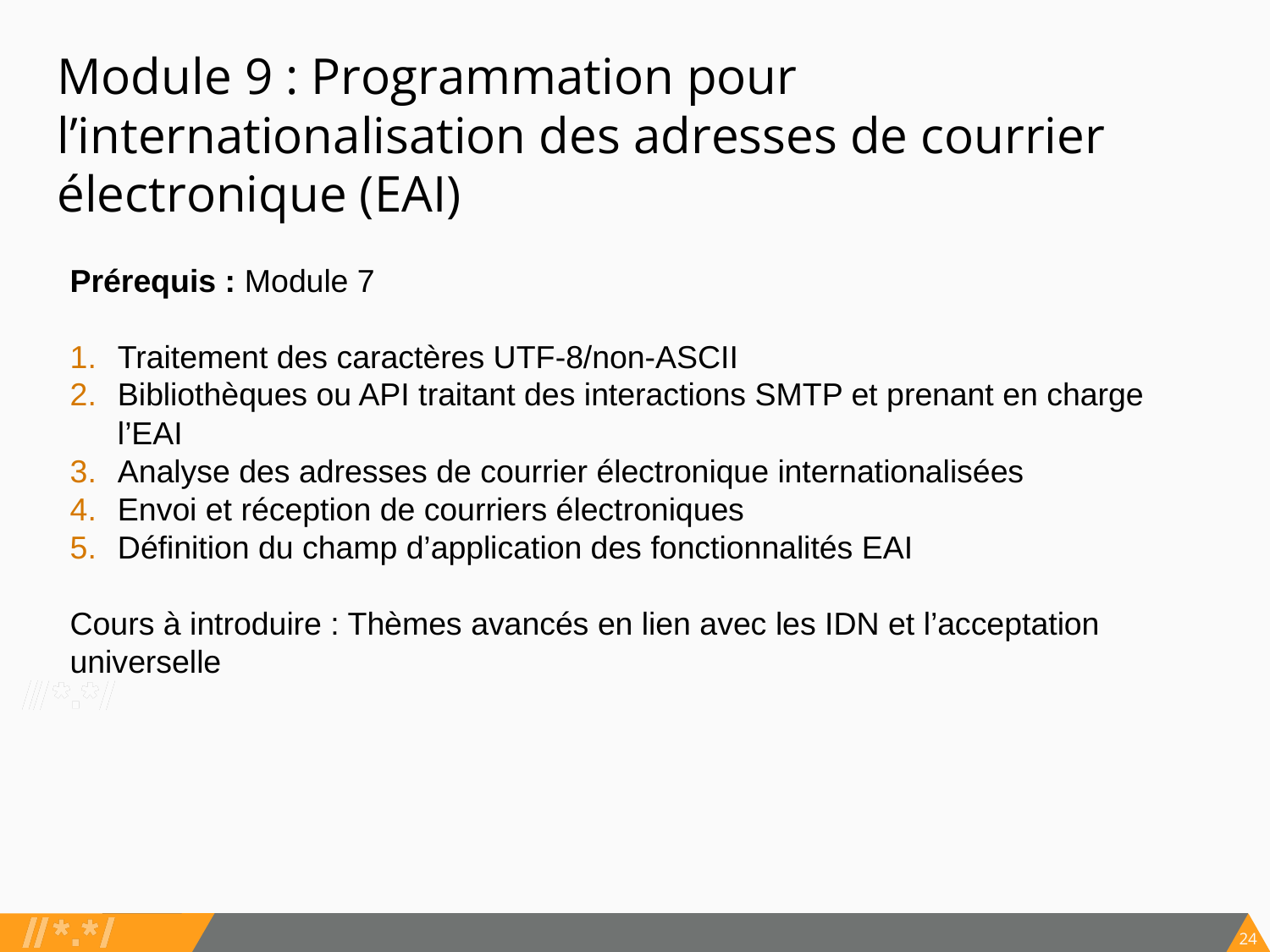

# Module 9 : Programmation pour l’internationalisation des adresses de courrier électronique (EAI)
Prérequis : Module 7

Traitement des caractères UTF-8/non-ASCII
Bibliothèques ou API traitant des interactions SMTP et prenant en charge l’EAI
Analyse des adresses de courrier électronique internationalisées
Envoi et réception de courriers électroniques
Définition du champ d’application des fonctionnalités EAI

Cours à introduire : Thèmes avancés en lien avec les IDN et l’acceptation universelle